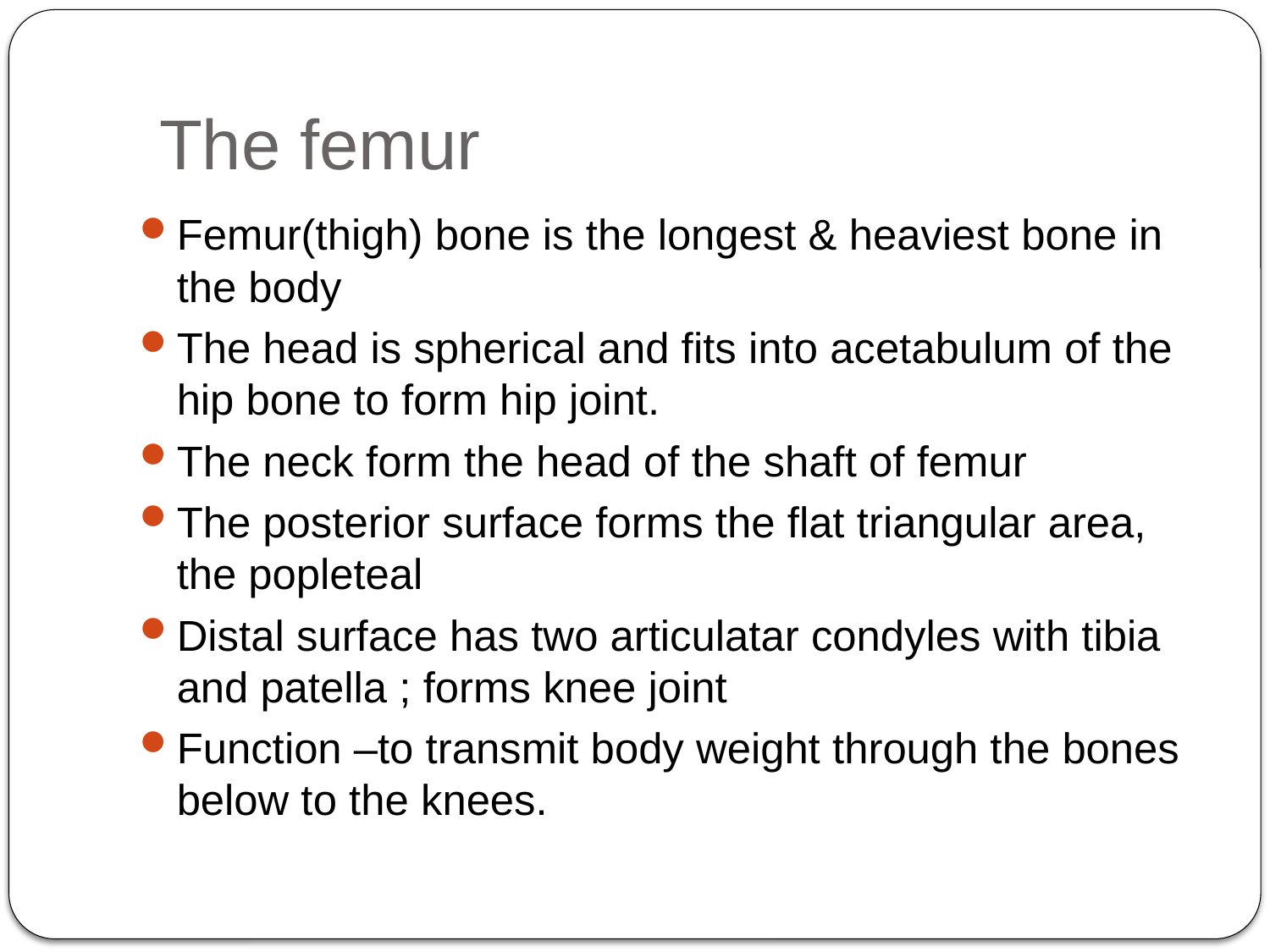

# The femur
Femur(thigh) bone is the longest & heaviest bone in the body
The head is spherical and fits into acetabulum of the hip bone to form hip joint.
The neck form the head of the shaft of femur
The posterior surface forms the flat triangular area, the popleteal
Distal surface has two articulatar condyles with tibia and patella ; forms knee joint
Function –to transmit body weight through the bones below to the knees.